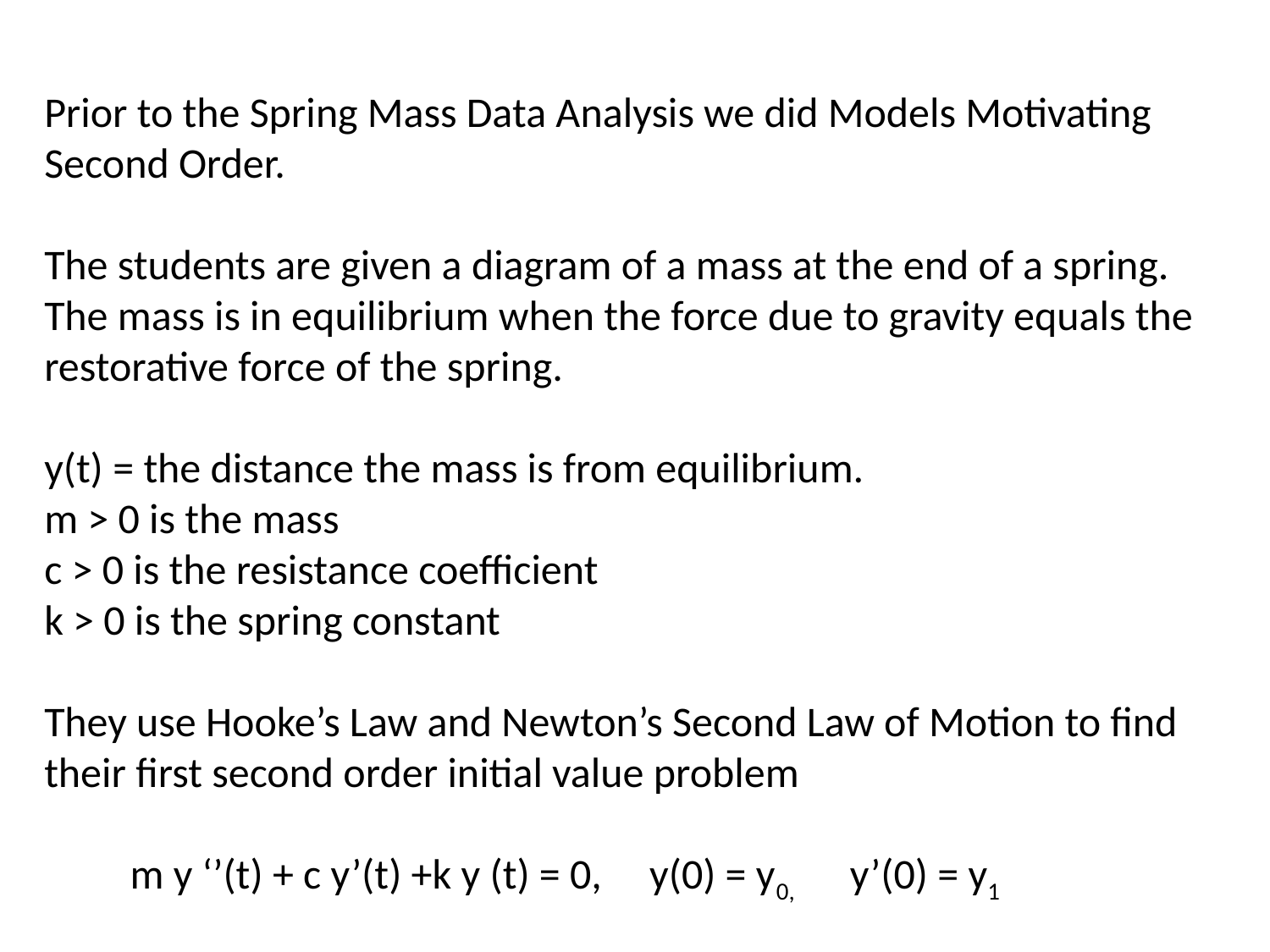

Prior to the Spring Mass Data Analysis we did Models Motivating Second Order.

The students are given a diagram of a mass at the end of a spring.  The mass is in equilibrium when the force due to gravity equals the restorative force of the spring.

y(t) = the distance the mass is from equilibrium.
m > 0 is the mass
c > 0 is the resistance coefficient
k > 0 is the spring constant

They use Hooke’s Law and Newton’s Second Law of Motion to find their first second order initial value problem

         m y ‘’(t) + c y’(t) +k y (t) = 0,     y(0) = y0,          y’(0) = y1